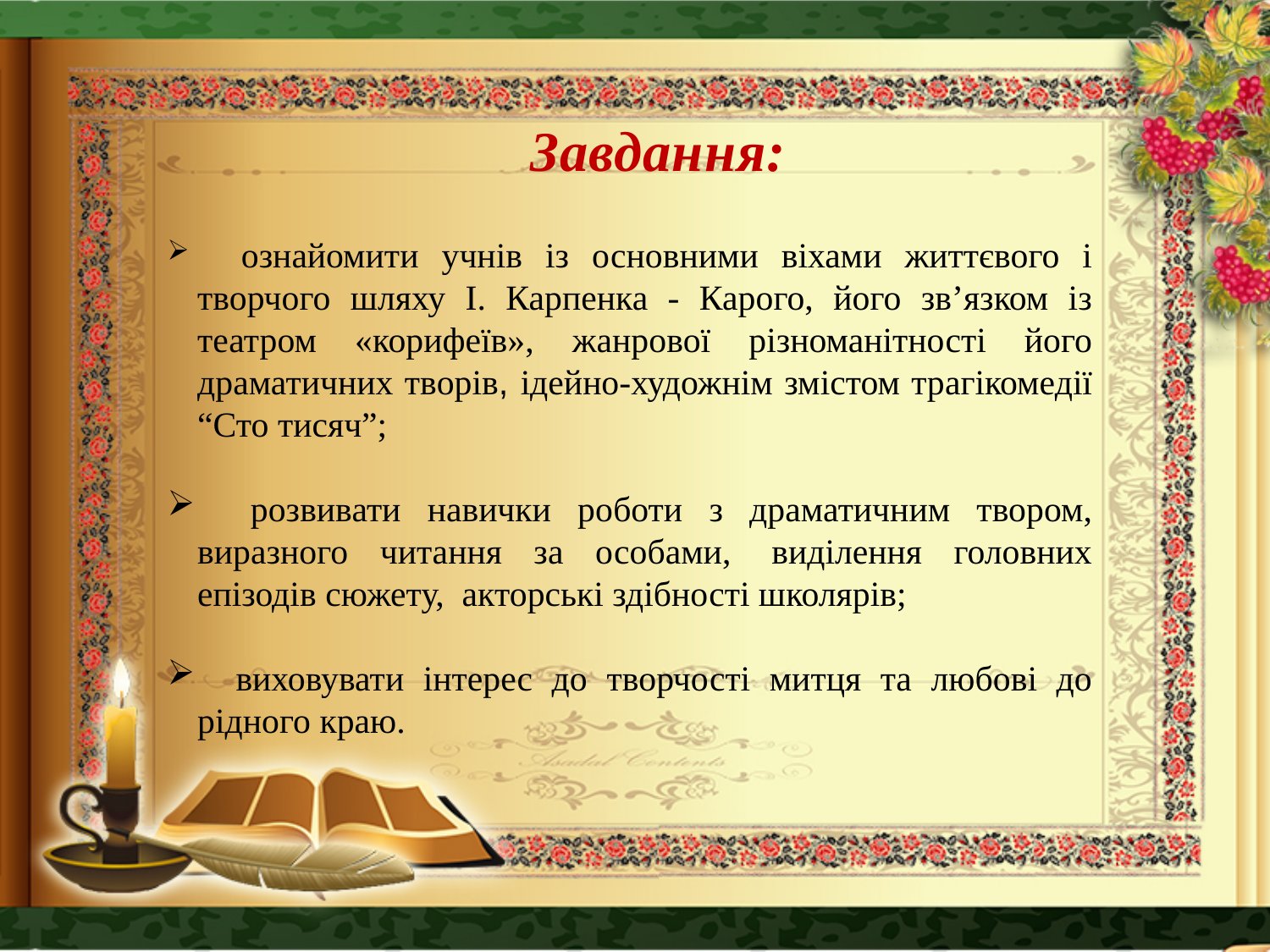

Завдання:
  ознайомити учнів із основними віхами життєвого і творчого шляху І. Карпенка - Карого, його зв’язком із театром «корифеїв», жанрової різноманітності його драматичних творів, ідейно-художнім змістом трагікомедії “Сто тисяч”;

  розвивати навички роботи з драматичним твором, виразного читання за особами,  виділення головних епізодів сюжету,  акторські здібності школярів;

  виховувати інтерес до творчості митця та любові до рідного краю.